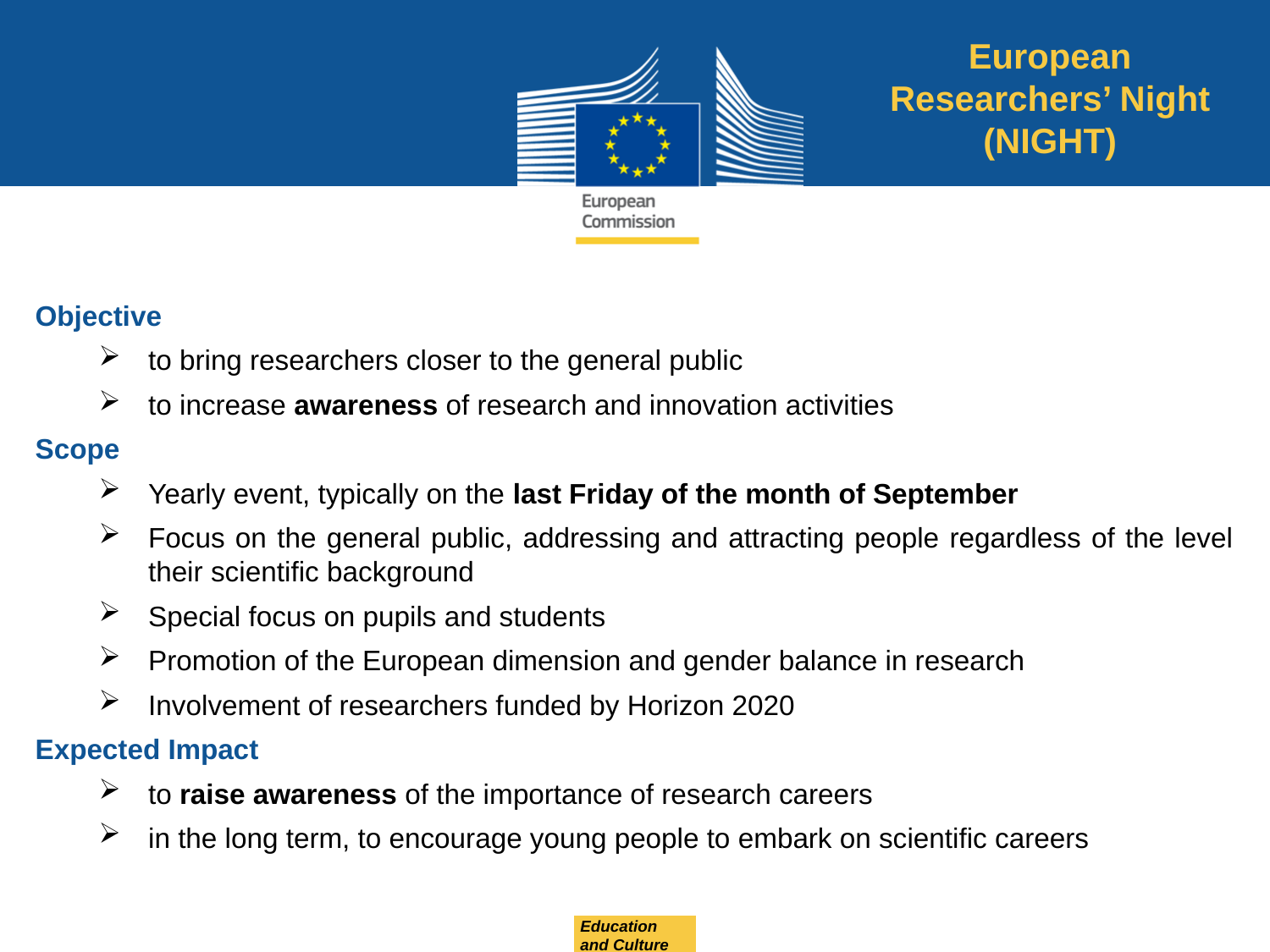

European Researchers’ Night (NIGHT)
Objective
to bring researchers closer to the general public
to increase awareness of research and innovation activities
Scope
Yearly event, typically on the last Friday of the month of September
Focus on the general public, addressing and attracting people regardless of the level their scientific background
Special focus on pupils and students
Promotion of the European dimension and gender balance in research
Involvement of researchers funded by Horizon 2020
Expected Impact
to raise awareness of the importance of research careers
in the long term, to encourage young people to embark on scientific careers
Education
and Culture